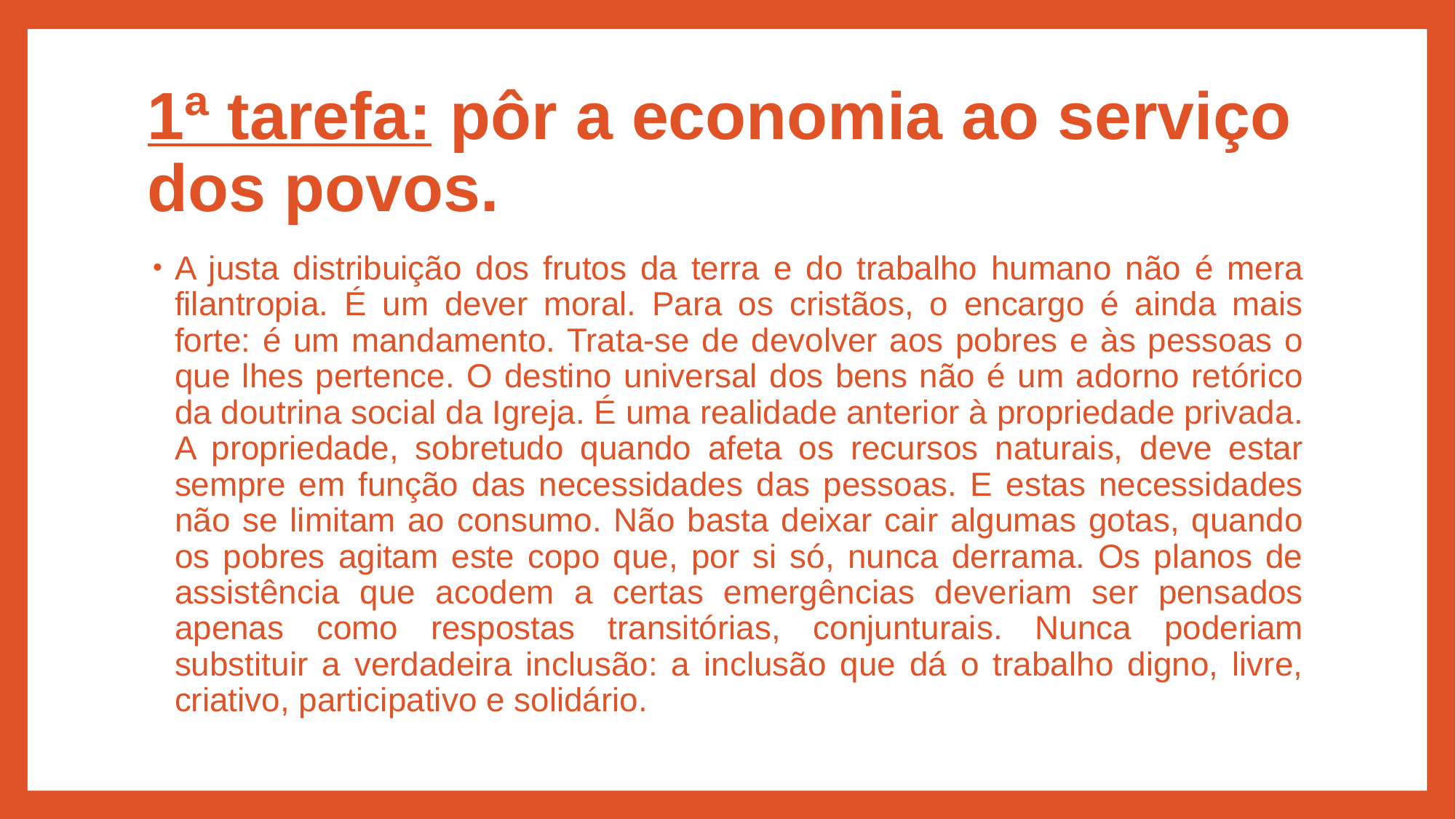

# 1ª tarefa: pôr a economia ao serviço dos povos.
A justa distribuição dos frutos da terra e do trabalho humano não é mera filantropia. É um dever moral. Para os cristãos, o encargo é ainda mais forte: é um mandamento. Trata-se de devolver aos pobres e às pessoas o que lhes pertence. O destino universal dos bens não é um adorno retórico da doutrina social da Igreja. É uma realidade anterior à propriedade privada. A propriedade, sobretudo quando afeta os recursos naturais, deve estar sempre em função das necessidades das pessoas. E estas necessidades não se limitam ao consumo. Não basta deixar cair algumas gotas, quando os pobres agitam este copo que, por si só, nunca derrama. Os planos de assistência que acodem a certas emergências deveriam ser pensados apenas como respostas transitórias, conjunturais. Nunca poderiam substituir a verdadeira inclusão: a inclusão que dá o trabalho digno, livre, criativo, participativo e solidário.